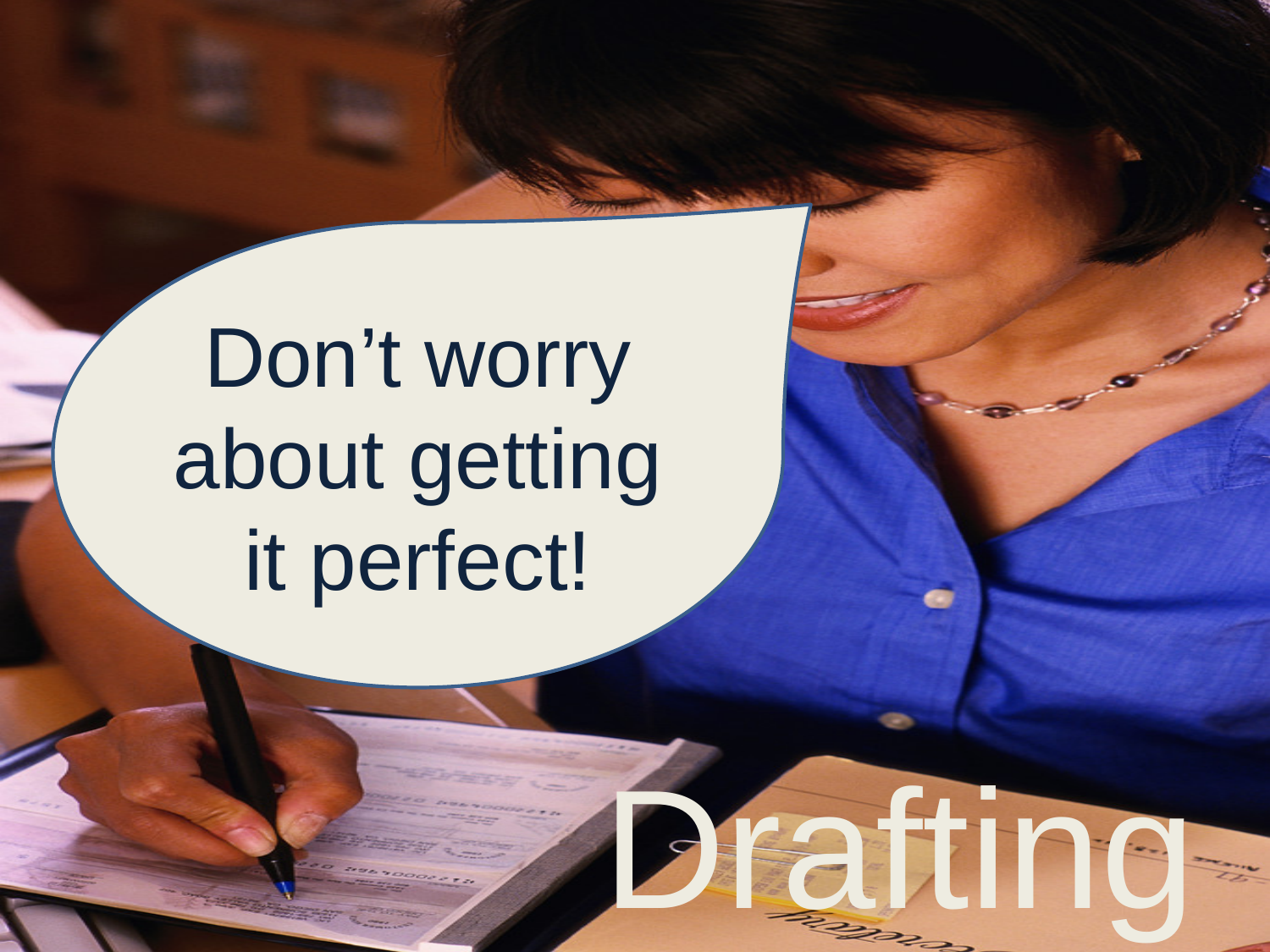

Don’t worry about getting it perfect!
# Drafting